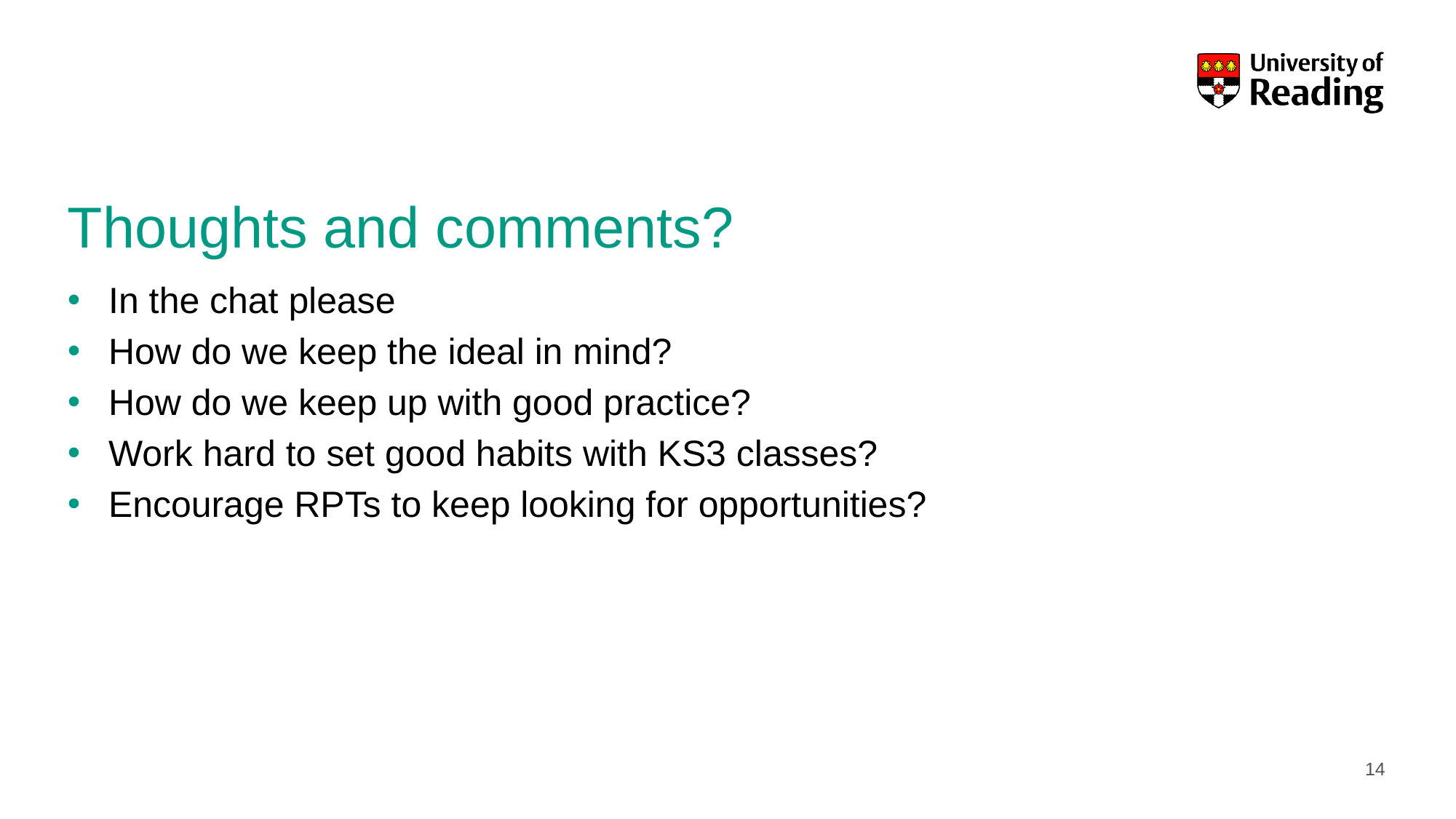

# Thoughts and comments?
In the chat please
How do we keep the ideal in mind?
How do we keep up with good practice?
Work hard to set good habits with KS3 classes?
Encourage RPTs to keep looking for opportunities?
14